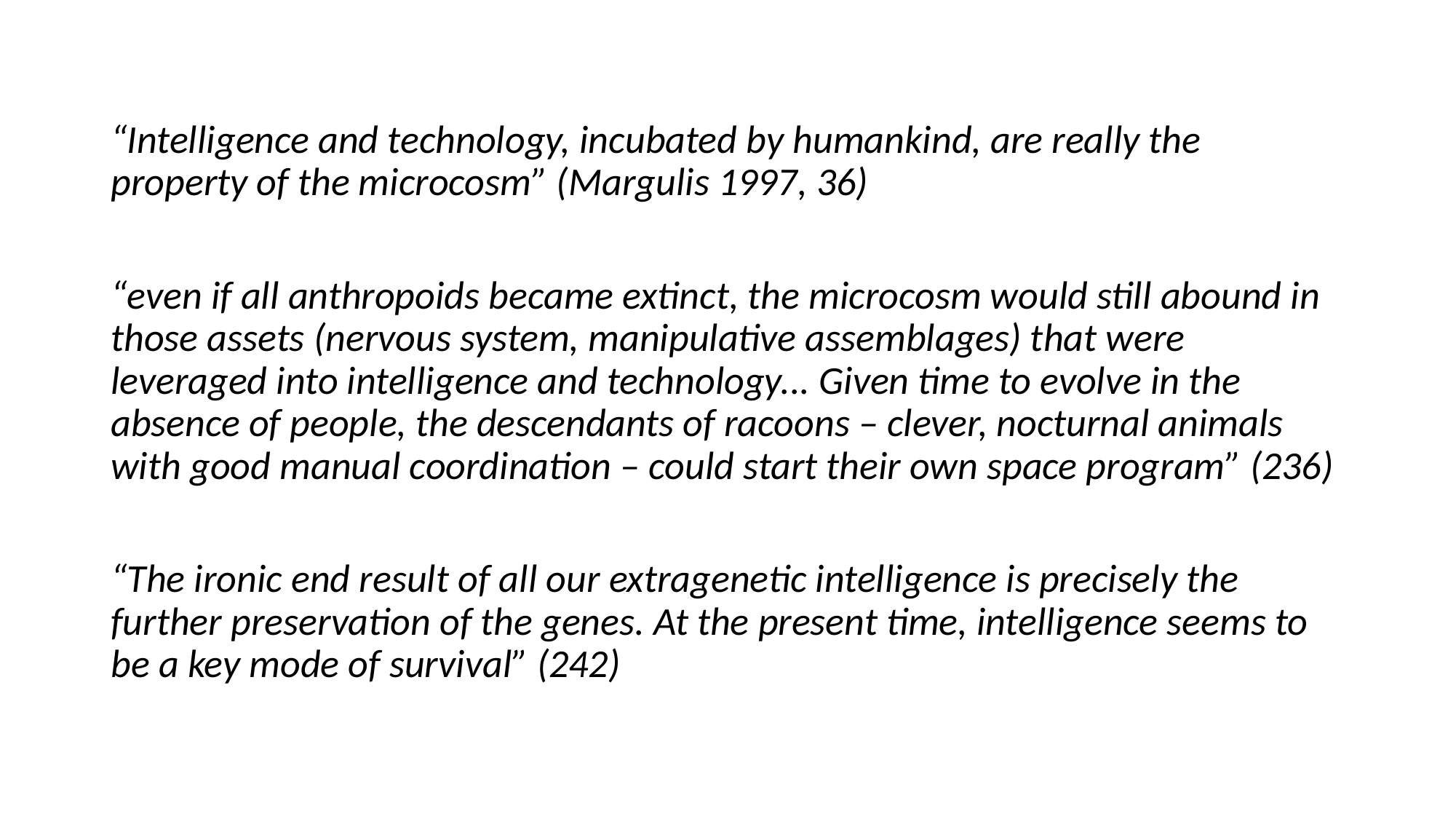

“Intelligence and technology, incubated by humankind, are really the property of the microcosm” (Margulis 1997, 36)

“even if all anthropoids became extinct, the microcosm would still abound in those assets (nervous system, manipulative assemblages) that were leveraged into intelligence and technology... Given time to evolve in the absence of people, the descendants of racoons – clever, nocturnal animals with good manual coordination – could start their own space program” (236)

“The ironic end result of all our extragenetic intelligence is precisely the further preservation of the genes. At the present time, intelligence seems to be a key mode of survival” (242)